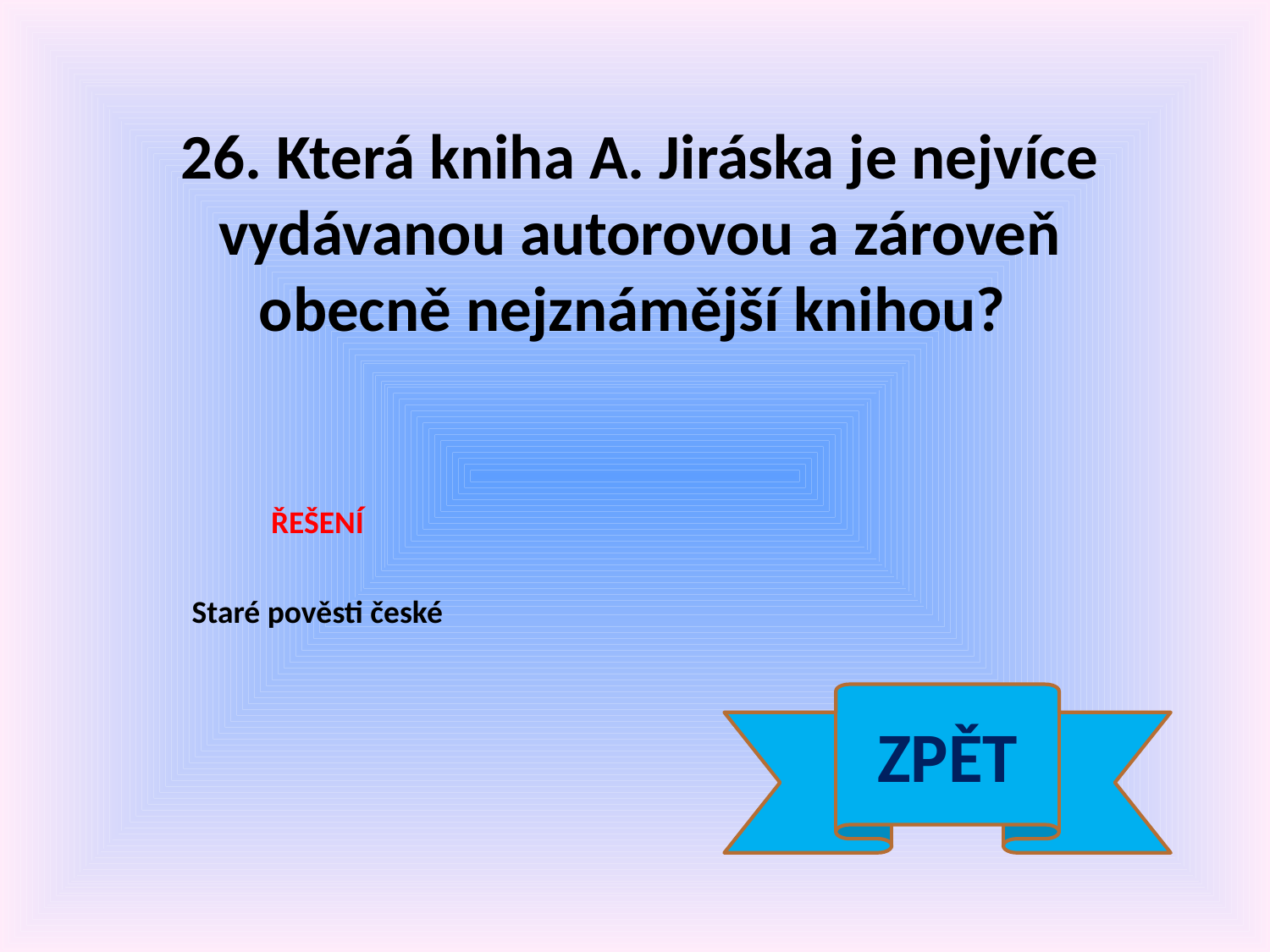

26. Která kniha A. Jiráska je nejvíce vydávanou autorovou a zároveň obecně nejznámější knihou?
ŘEŠENÍ
Staré pověsti české

ZPĚT